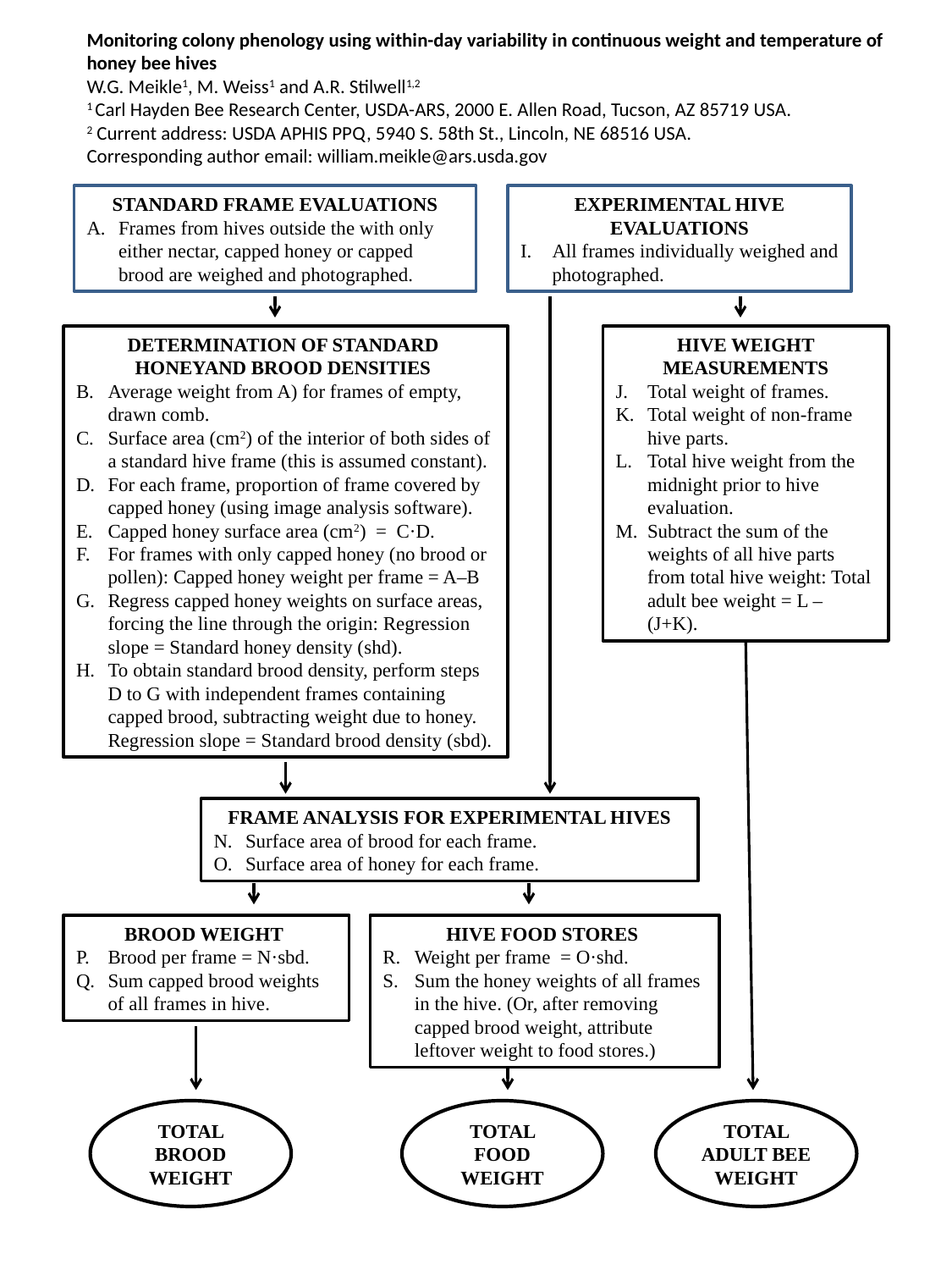

Monitoring colony phenology using within-day variability in continuous weight and temperature of honey bee hives
W.G. Meikle1, M. Weiss1 and A.R. Stilwell1,2
1 Carl Hayden Bee Research Center, USDA-ARS, 2000 E. Allen Road, Tucson, AZ 85719 USA.
2 Current address: USDA APHIS PPQ, 5940 S. 58th St., Lincoln, NE 68516 USA.
Corresponding author email: william.meikle@ars.usda.gov
STANDARD FRAME EVALUATIONS
Frames from hives outside the with only either nectar, capped honey or capped brood are weighed and photographed.
EXPERIMENTAL HIVE EVALUATIONS
All frames individually weighed and photographed.
DETERMINATION OF STANDARD
HONEYAND BROOD DENSITIES
Average weight from A) for frames of empty, drawn comb.
Surface area (cm2) of the interior of both sides of a standard hive frame (this is assumed constant).
For each frame, proportion of frame covered by capped honey (using image analysis software).
Capped honey surface area (cm2)  =  C·D.
For frames with only capped honey (no brood or pollen): Capped honey weight per frame = A–B
Regress capped honey weights on surface areas, forcing the line through the origin: Regression slope = Standard honey density (shd).
To obtain standard brood density, perform steps D to G with independent frames containing capped brood, subtracting weight due to honey. Regression slope = Standard brood density (sbd).
HIVE WEIGHT MEASUREMENTS
Total weight of frames.
Total weight of non-frame hive parts.
Total hive weight from the midnight prior to hive evaluation.
Subtract the sum of the weights of all hive parts from total hive weight: Total adult bee weight = L – (J+K).
FRAME ANALYSIS FOR EXPERIMENTAL HIVES
Surface area of brood for each frame.
Surface area of honey for each frame.
hive food stores
Weight per frame  = O·shd.
Sum the honey weights of all frames in the hive. (Or, after removing capped brood weight, attribute leftover weight to food stores.)
brood weight
Brood per frame = N·sbd.
Sum capped brood weights of all frames in hive.
Total BROOD Weight
Total FOOD Weight
Total ADULT BEE Weight